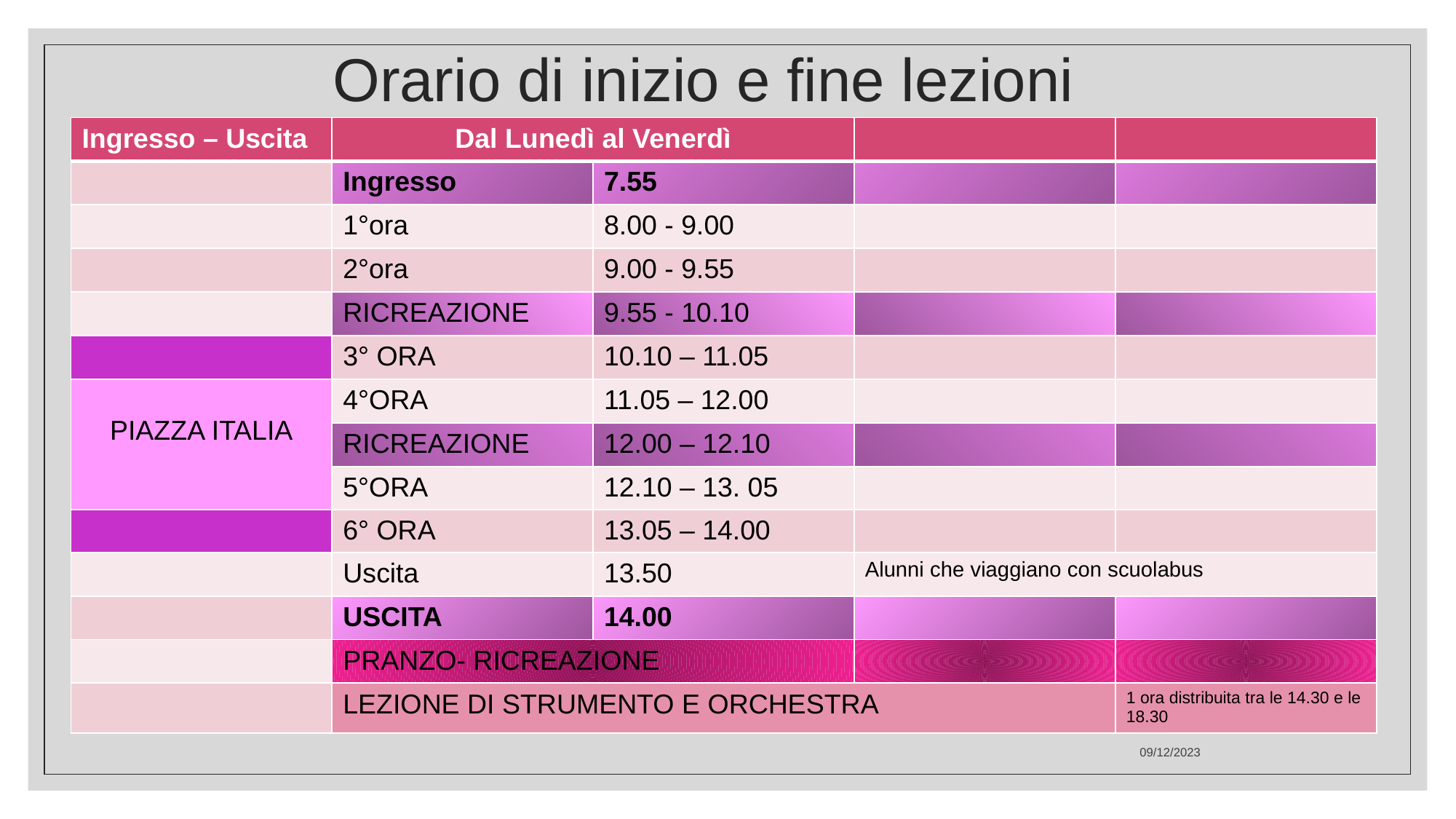

# Orario di inizio e fine lezioni
| Ingresso – Uscita | Dal Lunedì al Venerdì |  |  |  |
| --- | --- | --- | --- | --- |
|  | Ingresso | 7.55 |  |  |
|  | 1°ora | 8.00 - 9.00 |  |  |
|  | 2°ora | 9.00 - 9.55 |  |  |
|  | RICREAZIONE | 9.55 - 10.10 |  |  |
|  | 3° ORA | 10.10 – 11.05 |  |  |
| PIAZZA ITALIA | 4°ORA | 11.05 – 12.00 |  |  |
|  | RICREAZIONE | 12.00 – 12.10 |  |  |
|  | 5°ORA | 12.10 – 13. 05 |  |  |
|  | 6° ORA | 13.05 – 14.00 |  |  |
|  | Uscita | 13.50 | Alunni che viaggiano con scuolabus |  |
|  | USCITA | 14.00 |  |  |
|  | PRANZO- RICREAZIONE |  |  |  |
|  | LEZIONE DI STRUMENTO E ORCHESTRA |  |  | 1 ora distribuita tra le 14.30 e le 18.30 |
09/12/2023